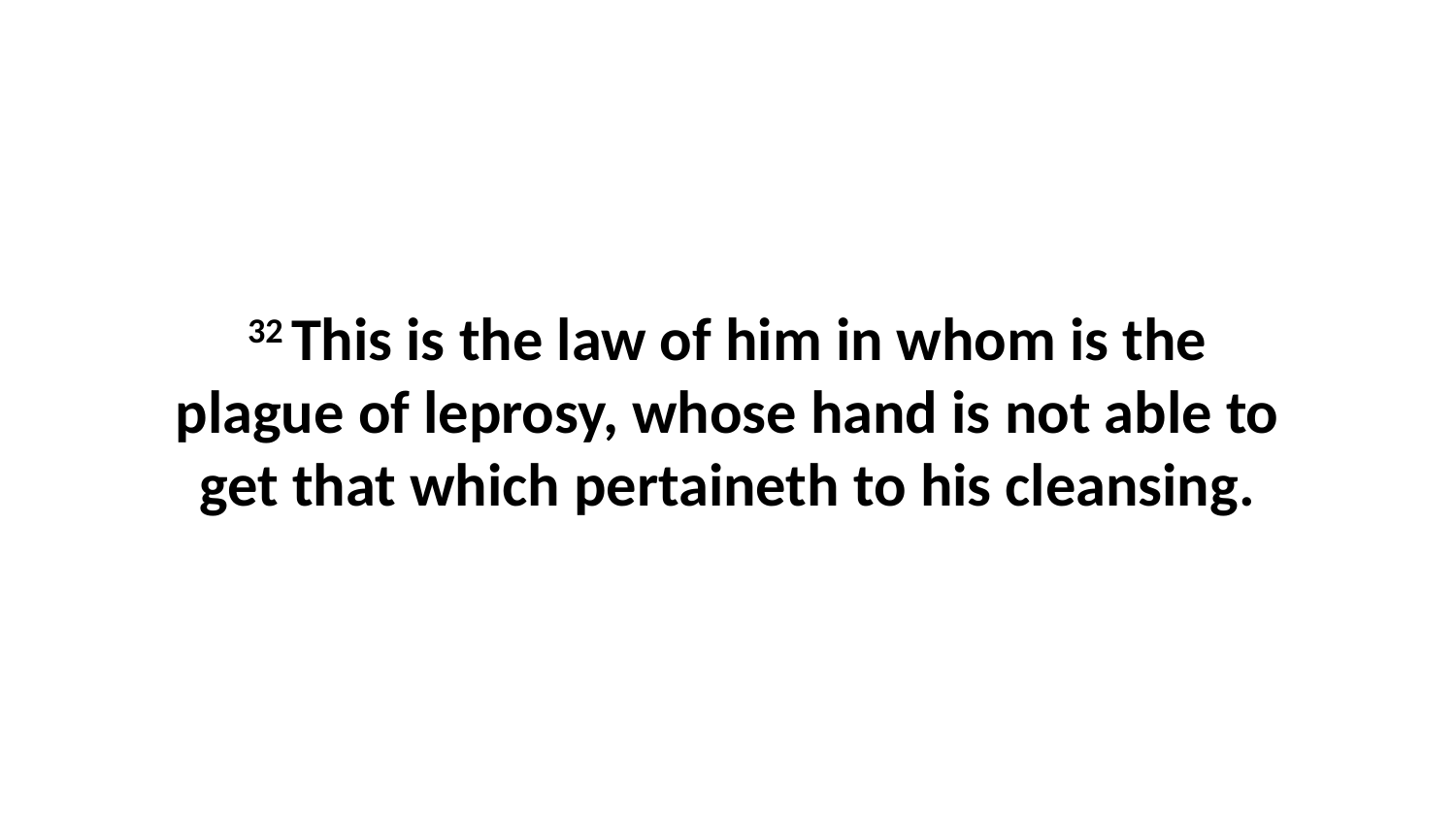

32 This is the law of him in whom is the plague of leprosy, whose hand is not able to get that which pertaineth to his cleansing.